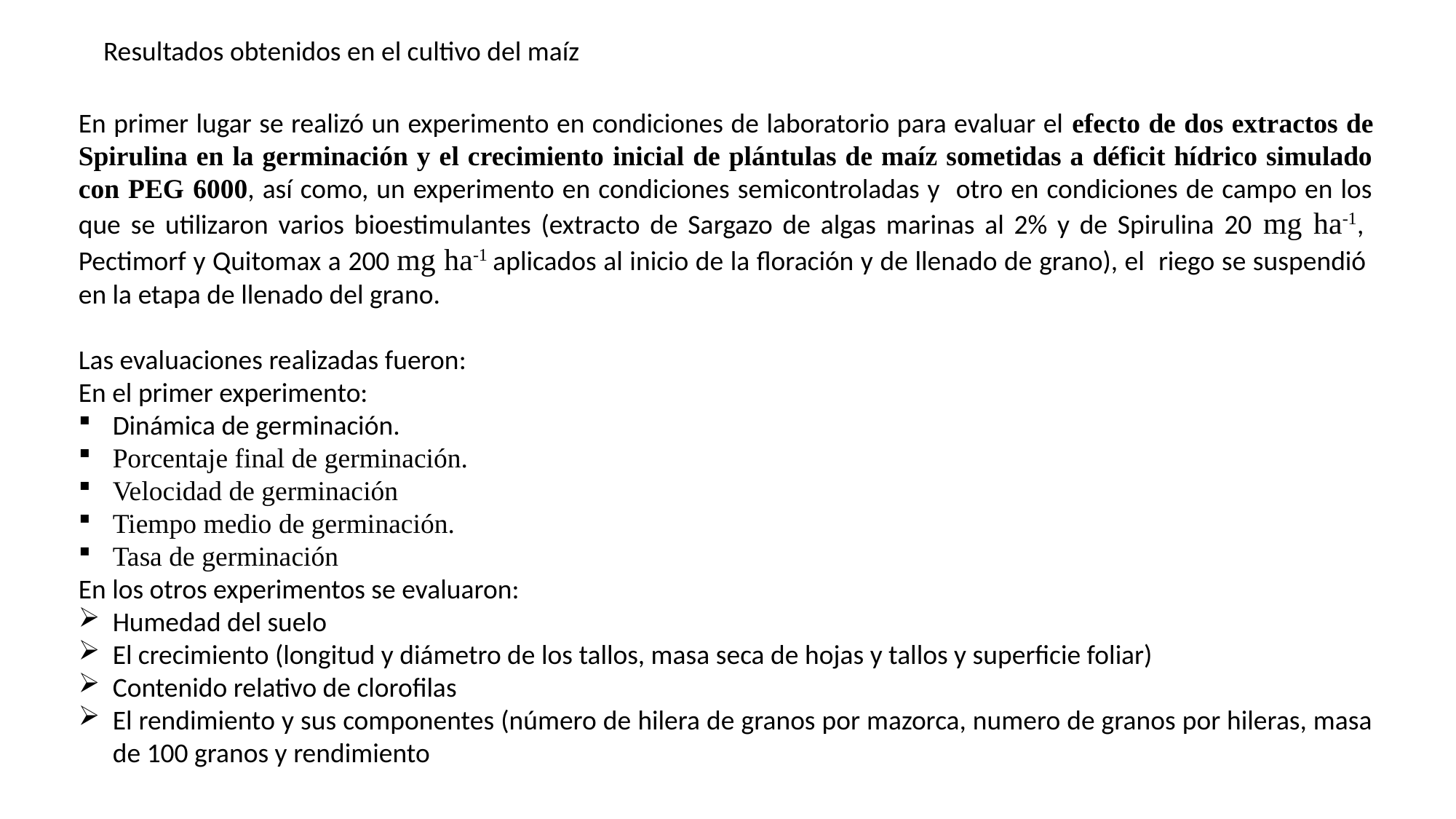

Resultados obtenidos en el cultivo del maíz
En primer lugar se realizó un experimento en condiciones de laboratorio para evaluar el efecto de dos extractos de Spirulina en la germinación y el crecimiento inicial de plántulas de maíz sometidas a déficit hídrico simulado con PEG 6000, así como, un experimento en condiciones semicontroladas y  otro en condiciones de campo en los que se utilizaron varios bioestimulantes (extracto de Sargazo de algas marinas al 2% y de Spirulina 20 mg ha-1,  Pectimorf y Quitomax a 200 mg ha-1 aplicados al inicio de la floración y de llenado de grano), el  riego se suspendió  en la etapa de llenado del grano.

Las evaluaciones realizadas fueron:
En el primer experimento:
Dinámica de germinación.
Porcentaje final de germinación.
Velocidad de germinación
Tiempo medio de germinación.
Tasa de germinación
En los otros experimentos se evaluaron:
Humedad del suelo
El crecimiento (longitud y diámetro de los tallos, masa seca de hojas y tallos y superficie foliar)
Contenido relativo de clorofilas
El rendimiento y sus componentes (número de hilera de granos por mazorca, numero de granos por hileras, masa de 100 granos y rendimiento